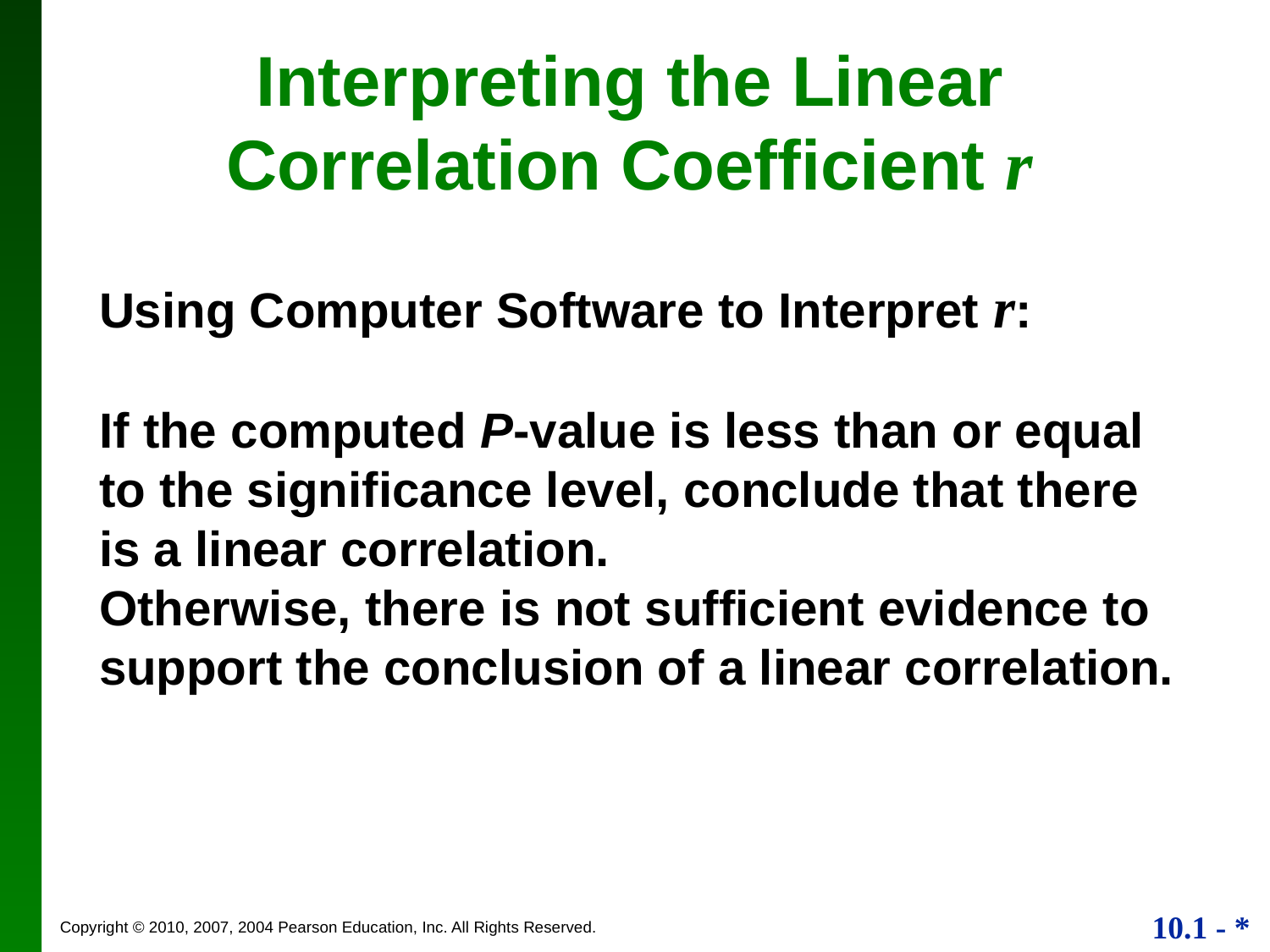

Interpreting the Linear Correlation Coefficient r
Using Computer Software to Interpret r:

If the computed P-value is less than or equal to the significance level, conclude that there is a linear correlation.
Otherwise, there is not sufficient evidence to support the conclusion of a linear correlation.